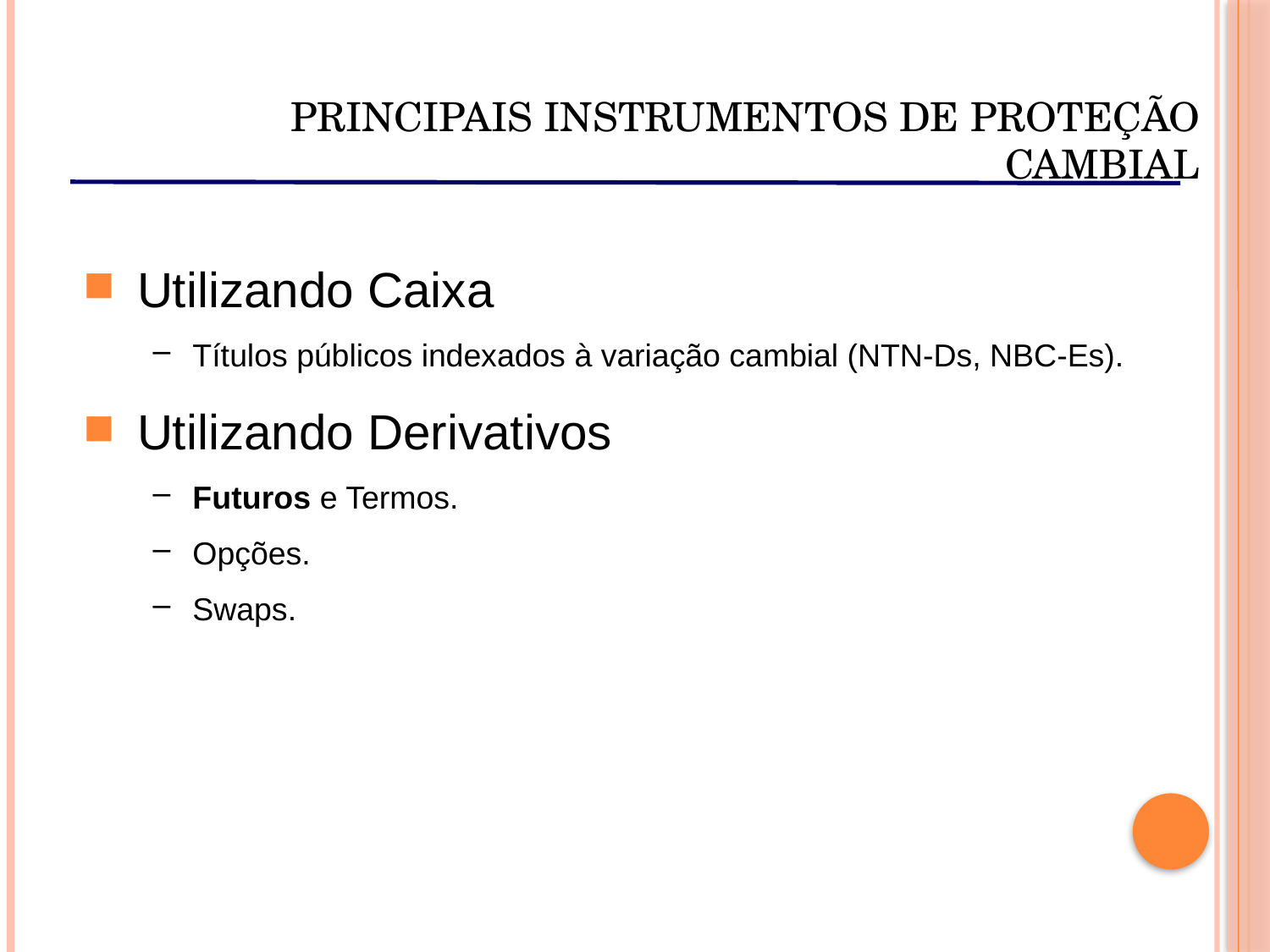

# Principais Instrumentos de Proteção Cambial

Utilizando Caixa
Títulos públicos indexados à variação cambial (NTN-Ds, NBC-Es).
Utilizando Derivativos
Futuros e Termos.
Opções.
Swaps.